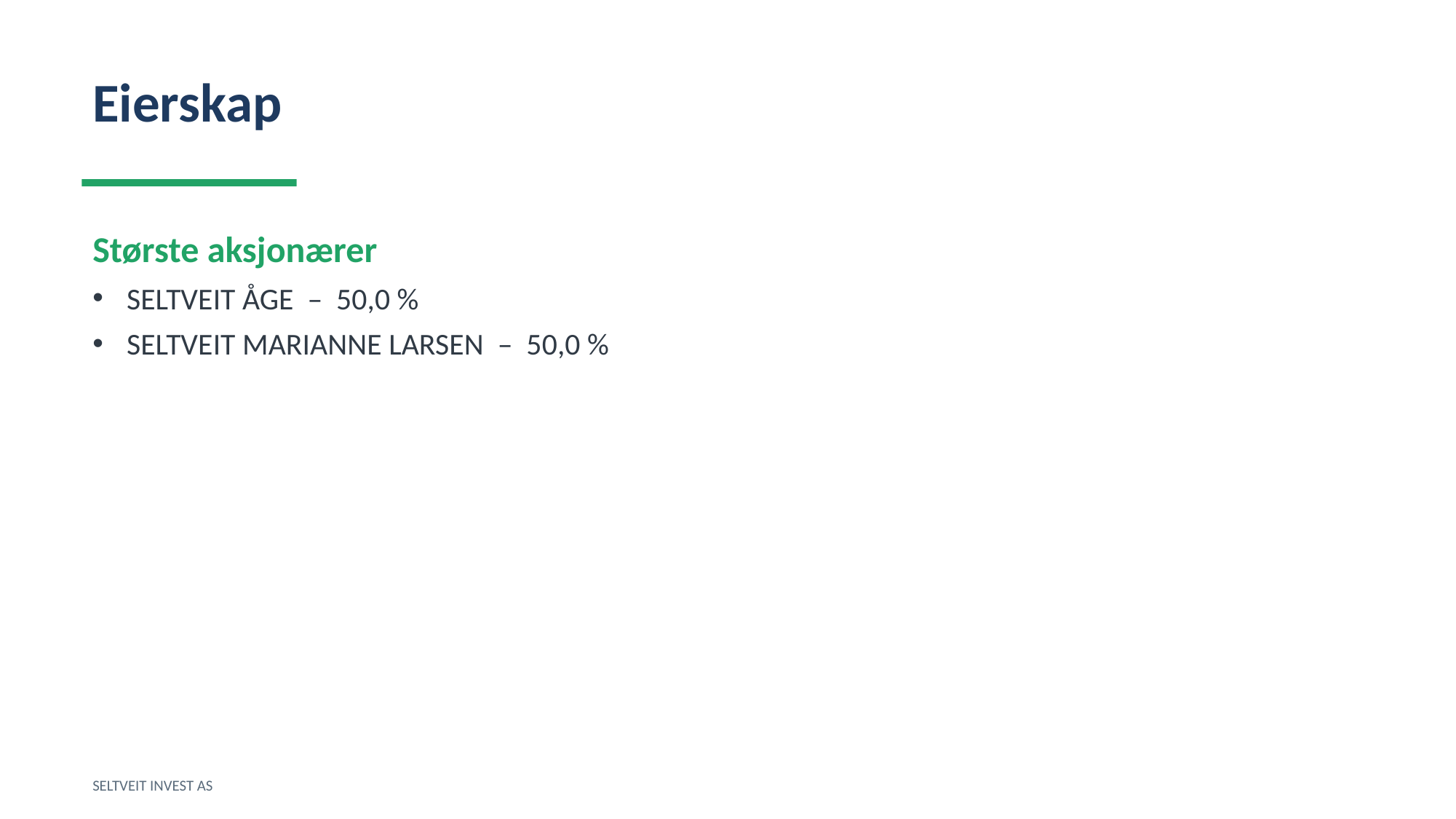

Eierskap

Største aksjonærer
SELTVEIT ÅGE  –  50,0 %
SELTVEIT MARIANNE LARSEN  –  50,0 %
SELTVEIT INVEST AS